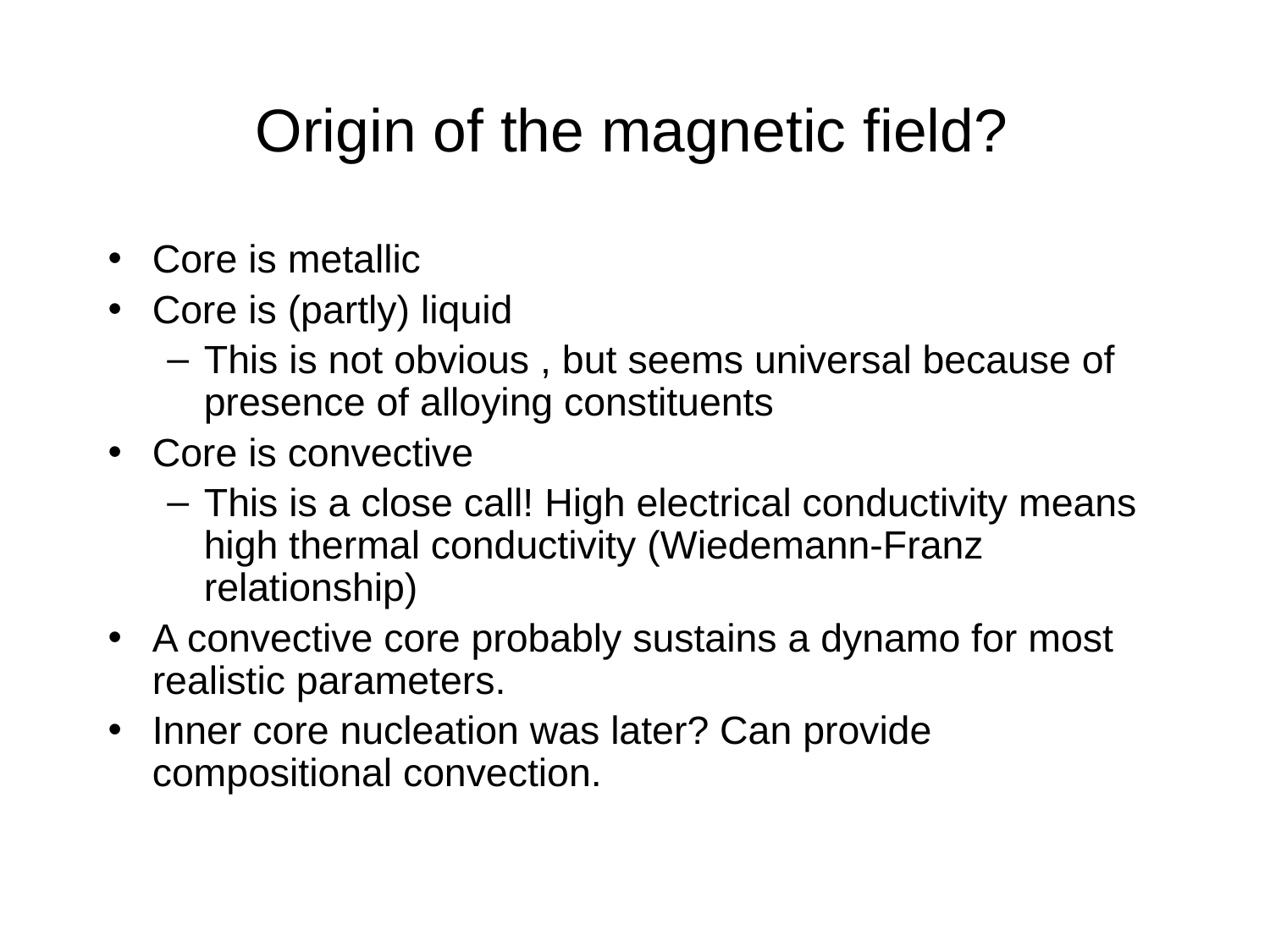

# Origin of the magnetic field?
Core is metallic
Core is (partly) liquid
This is not obvious , but seems universal because of presence of alloying constituents
Core is convective
This is a close call! High electrical conductivity means high thermal conductivity (Wiedemann-Franz relationship)
A convective core probably sustains a dynamo for most realistic parameters.
Inner core nucleation was later? Can provide compositional convection.